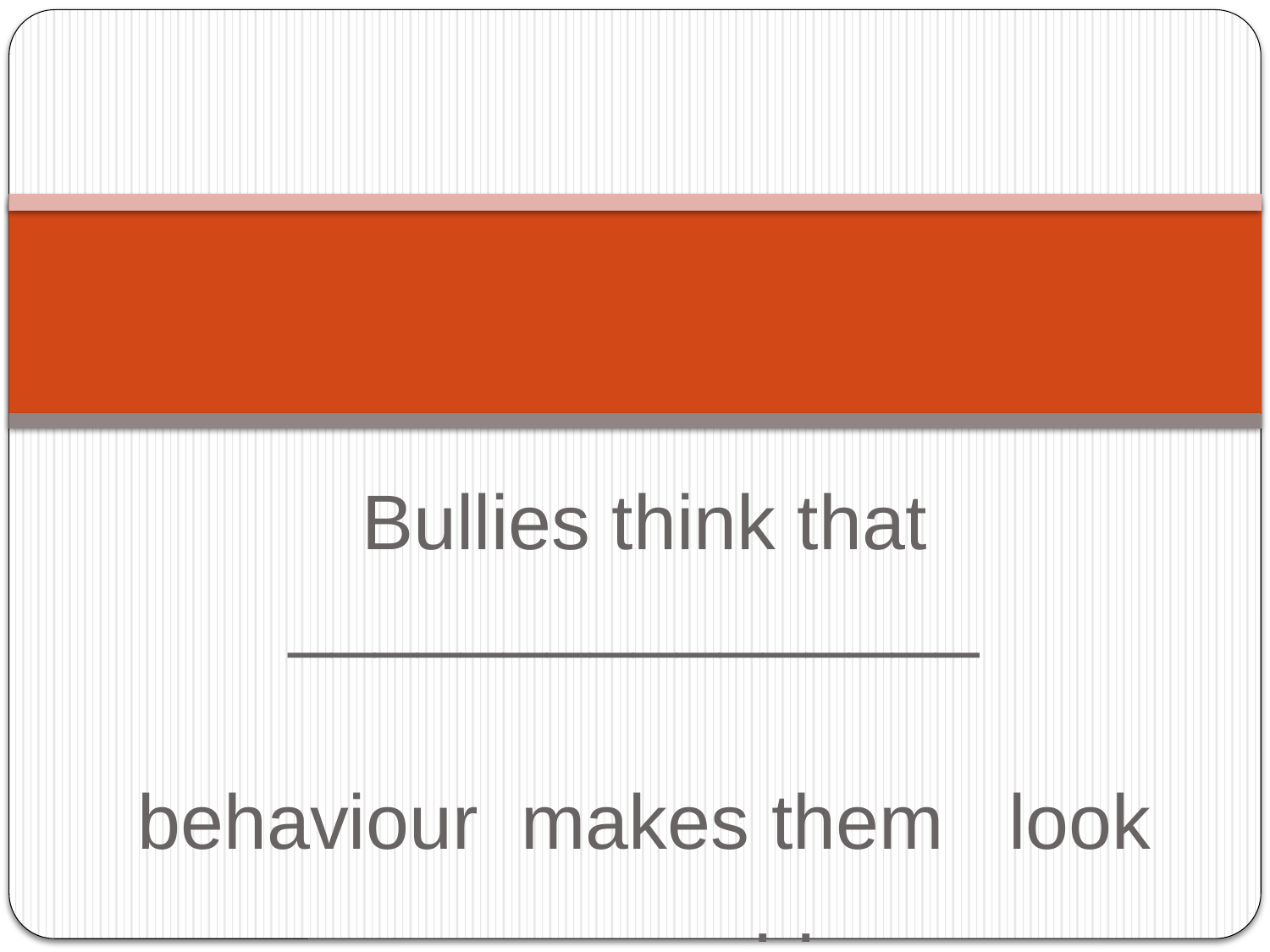

#
Bullies think that ________________

behaviour  makes them   look _______. .